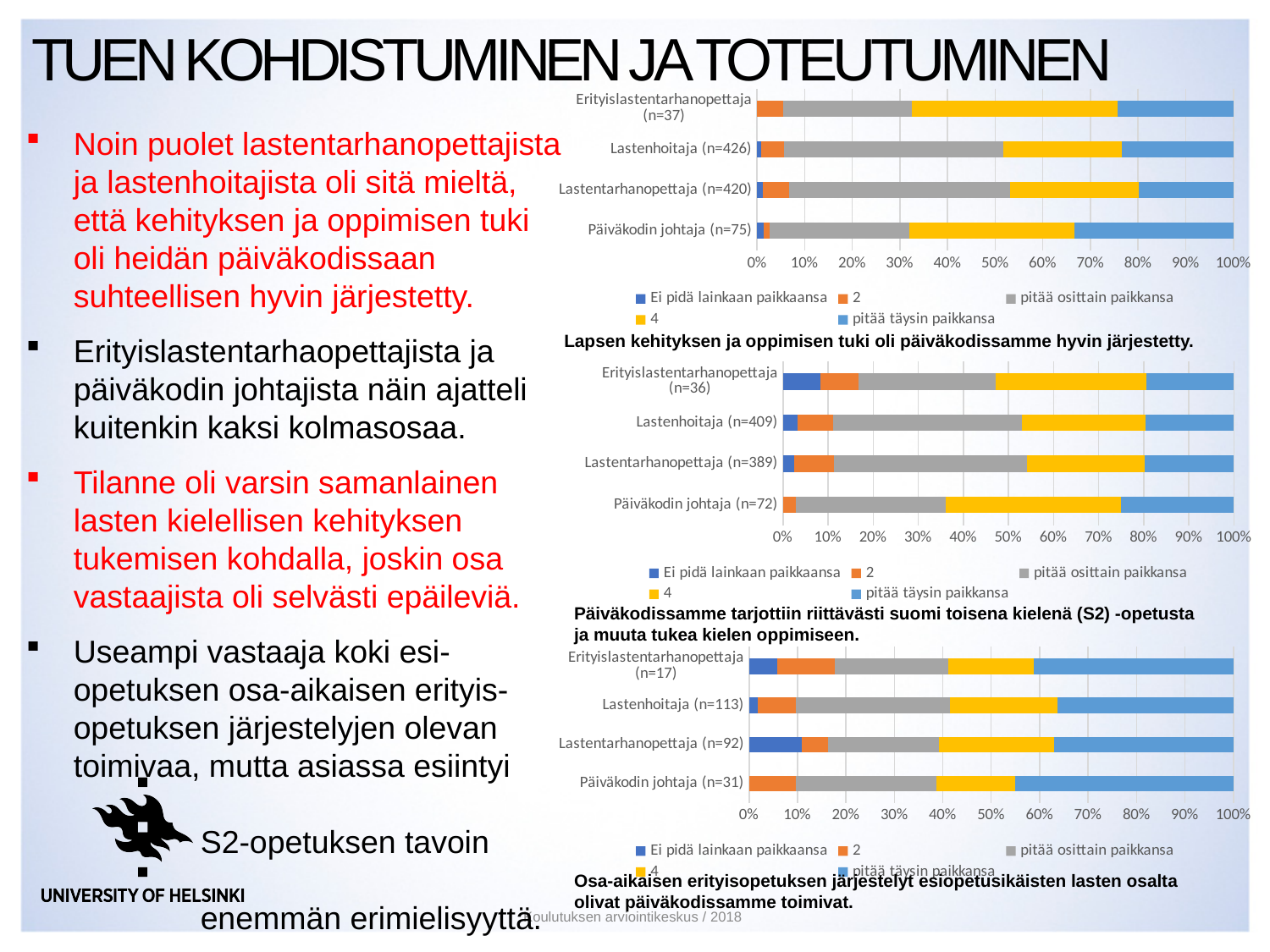

# Tuen kohdistuminen ja toteutuminen

### Chart

| Category | Ei pidä lainkaan paikkaansa | 2 | pitää osittain paikkansa | 4 | pitää täysin paikkansa |
|---|---|---|---|---|---|
| Päiväkodin johtaja (n=75) | 1.3 | 1.3 | 28.9 | 34.2 | 32.9 |
| Lastentarhanopettaja (n=420) | 1.2 | 5.3 | 45.3 | 26.5 | 19.3 |
| Lastenhoitaja (n=426) | 0.9 | 4.5 | 43.8 | 23.7 | 22.3 |
| Erityislastentarhanopettaja (n=37) | None | 5.4 | 27.0 | 43.2 | 24.3 |
Noin puolet lastentarhanopettajista ja lastenhoitajista oli sitä mieltä, että kehityksen ja oppimisen tuki oli heidän päiväkodissaan suhteellisen hyvin järjestetty.

Erityislastentarhaopettajista ja päiväkodin johtajista näin ajatteli kuitenkin kaksi kolmasosaa.

Tilanne oli varsin samanlainen lasten kielellisen kehityksen tukemisen kohdalla, joskin osa vastaajista oli selvästi epäileviä.

Useampi vastaaja koki esi-opetuksen osa-aikaisen erityis-opetuksen järjestelyjen olevan toimivaa, mutta asiassa esiintyi 				S2-opetuksen tavoin 				enemmän erimielisyyttä.
Lapsen kehityksen ja oppimisen tuki oli päiväkodissamme hyvin järjestetty.

### Chart

| Category | Ei pidä lainkaan paikkaansa | 2 | pitää osittain paikkansa | 4 | pitää täysin paikkansa |
|---|---|---|---|---|---|
| Päiväkodin johtaja (n=72) | None | 2.7 | 32.4 | 37.8 | 24.3 |
| Lastentarhanopettaja (n=389) | 2.3 | 7.9 | 39.0 | 23.6 | 18.0 |
| Lastenhoitaja (n=409) | 2.9 | 7.4 | 38.4 | 25.2 | 18.0 |
| Erityislastentarhanopettaja (n=36) | 8.1 | 8.1 | 29.7 | 32.4 | 18.9 |
Päiväkodissamme tarjottiin riittävästi suomi toisena kielenä (S2) -opetusta ja muuta tukea kielen oppimiseen.

### Chart

| Category | Ei pidä lainkaan paikkaansa | 2 | pitää osittain paikkansa | 4 | pitää täysin paikkansa |
|---|---|---|---|---|---|
| Päiväkodin johtaja (n=31) | None | 6.5 | 19.6 | 10.9 | 30.4 |
| Lastentarhanopettaja (n=92) | 4.0 | 2.0 | 8.4 | 8.8 | 13.6 |
| Lastenhoitaja (n=113) | 0.8 | 3.7 | 14.9 | 10.4 | 17.0 |
| Erityislastentarhanopettaja (n=17) | 4.5 | 9.1 | 18.2 | 13.6 | 31.8 |
Osa-aikaisen erityisopetuksen järjestelyt esiopetusikäisten lasten osalta olivat päiväkodissamme toimivat.
Koulutuksen arviointikeskus / 2018